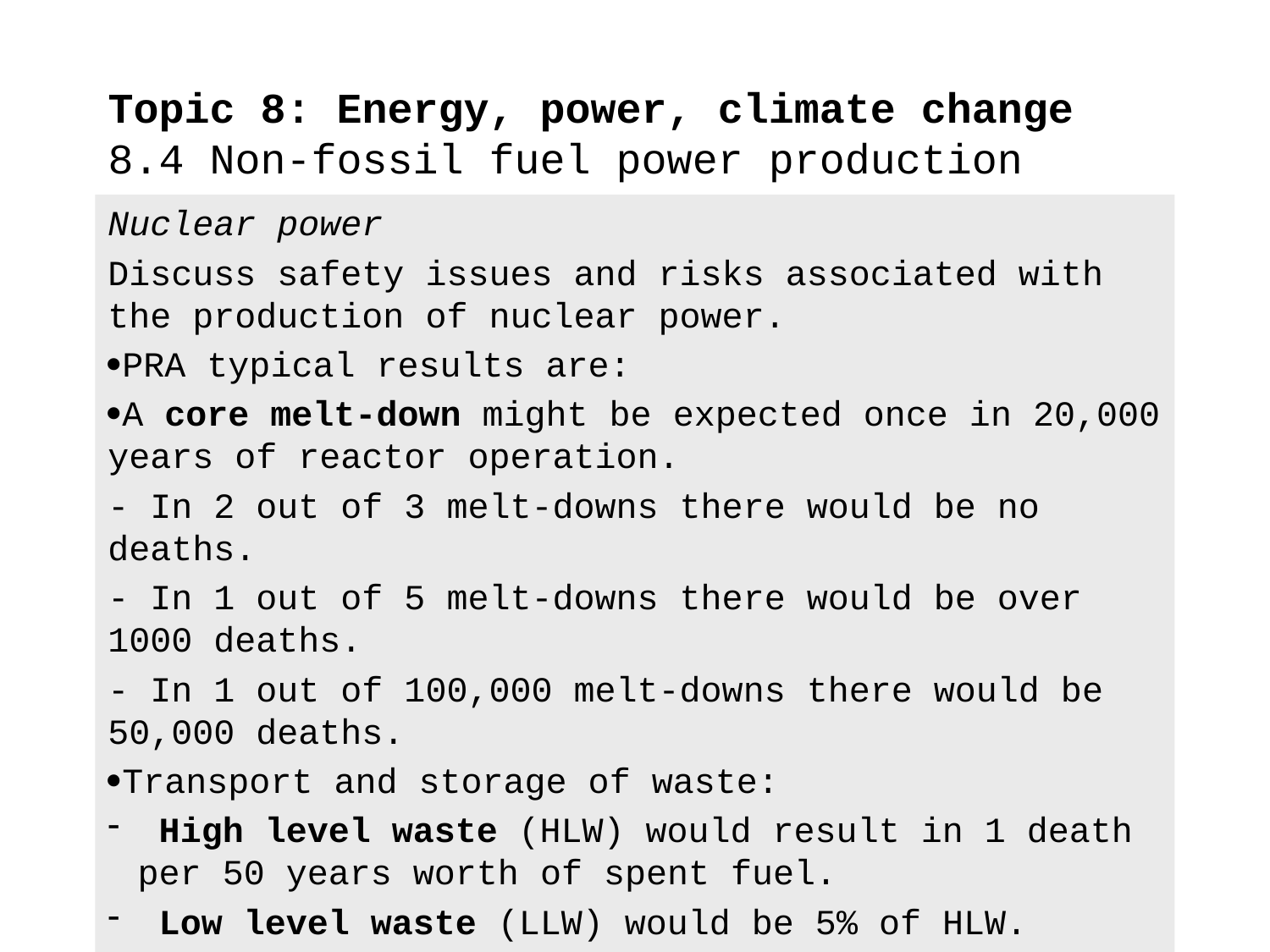

# Topic 8: Energy, power, climate change 8.4 Non-fossil fuel power production
Nuclear power
Discuss safety issues and risks associated with the production of nuclear power.
•PRA typical results are:
•A core melt-down might be expected once in 20,000 years of reactor operation.
- In 2 out of 3 melt-downs there would be no deaths.
- In 1 out of 5 melt-downs there would be over 1000 deaths.
- In 1 out of 100,000 melt-downs there would be 50,000 deaths.
•Transport and storage of waste:
 High level waste (HLW) would result in 1 death per 50 years worth of spent fuel.
 Low level waste (LLW) would be 5% of HLW.